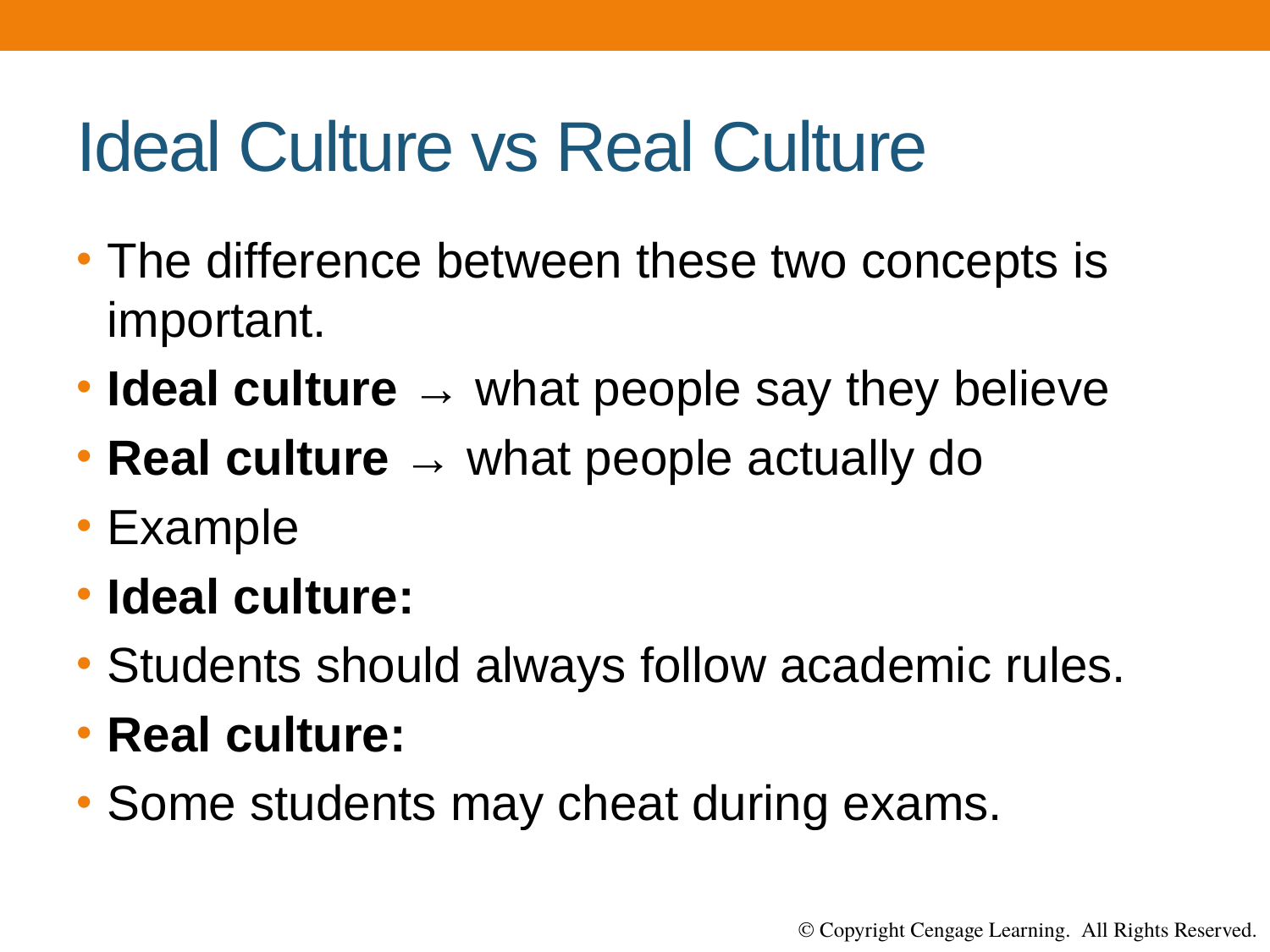

# Ideal Culture vs Real Culture
The difference between these two concepts is important.
Ideal culture → what people say they believe
Real culture → what people actually do
Example
Ideal culture:
Students should always follow academic rules.
Real culture:
Some students may cheat during exams.